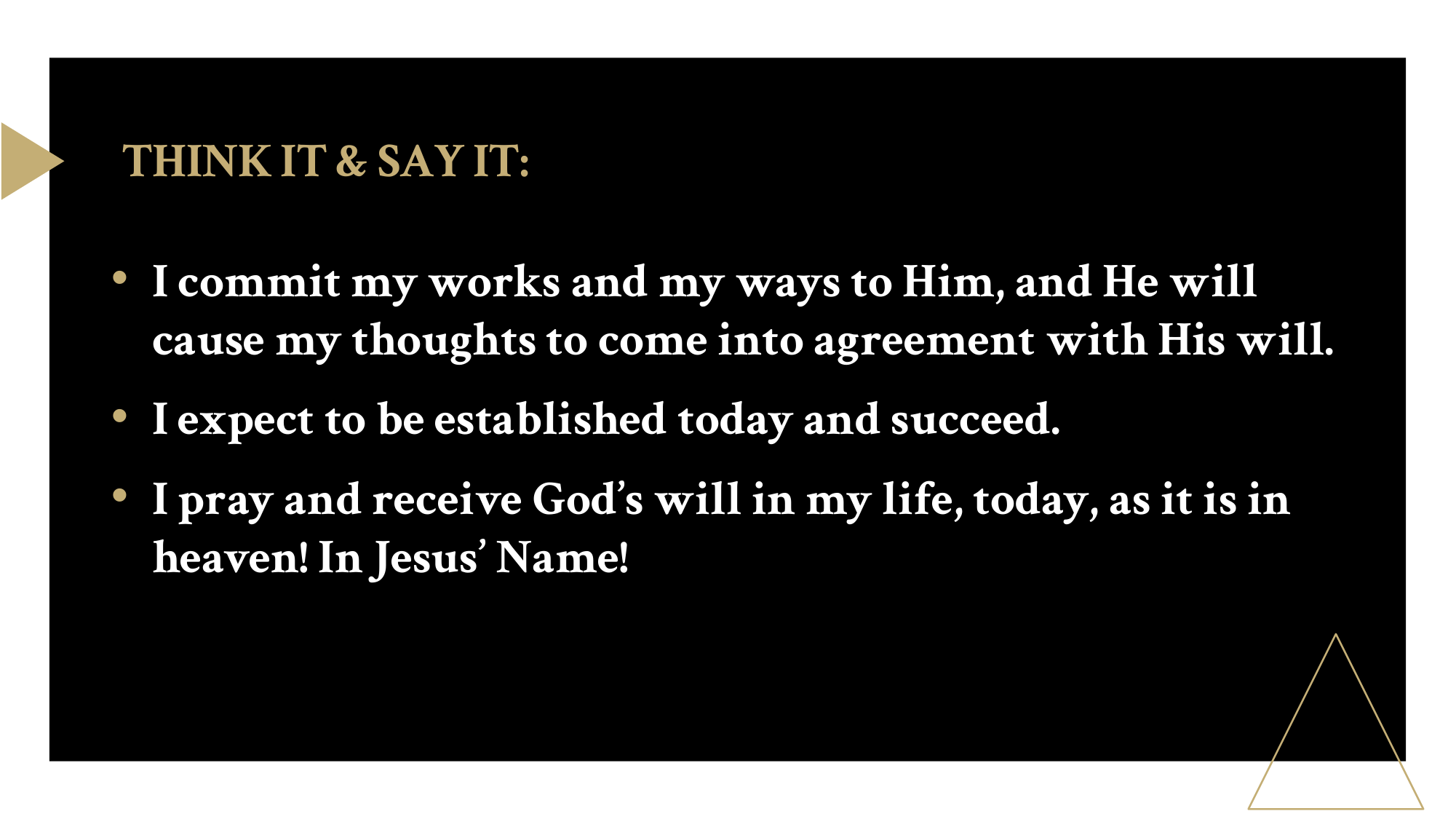

# THINK IT & SAY IT:
I commit my works and my ways to Him, and He will cause my thoughts to come into agreement with His will.
I expect to be established today and succeed.
I pray and receive God’s will in my life, today, as it is in heaven! In Jesus’ Name!